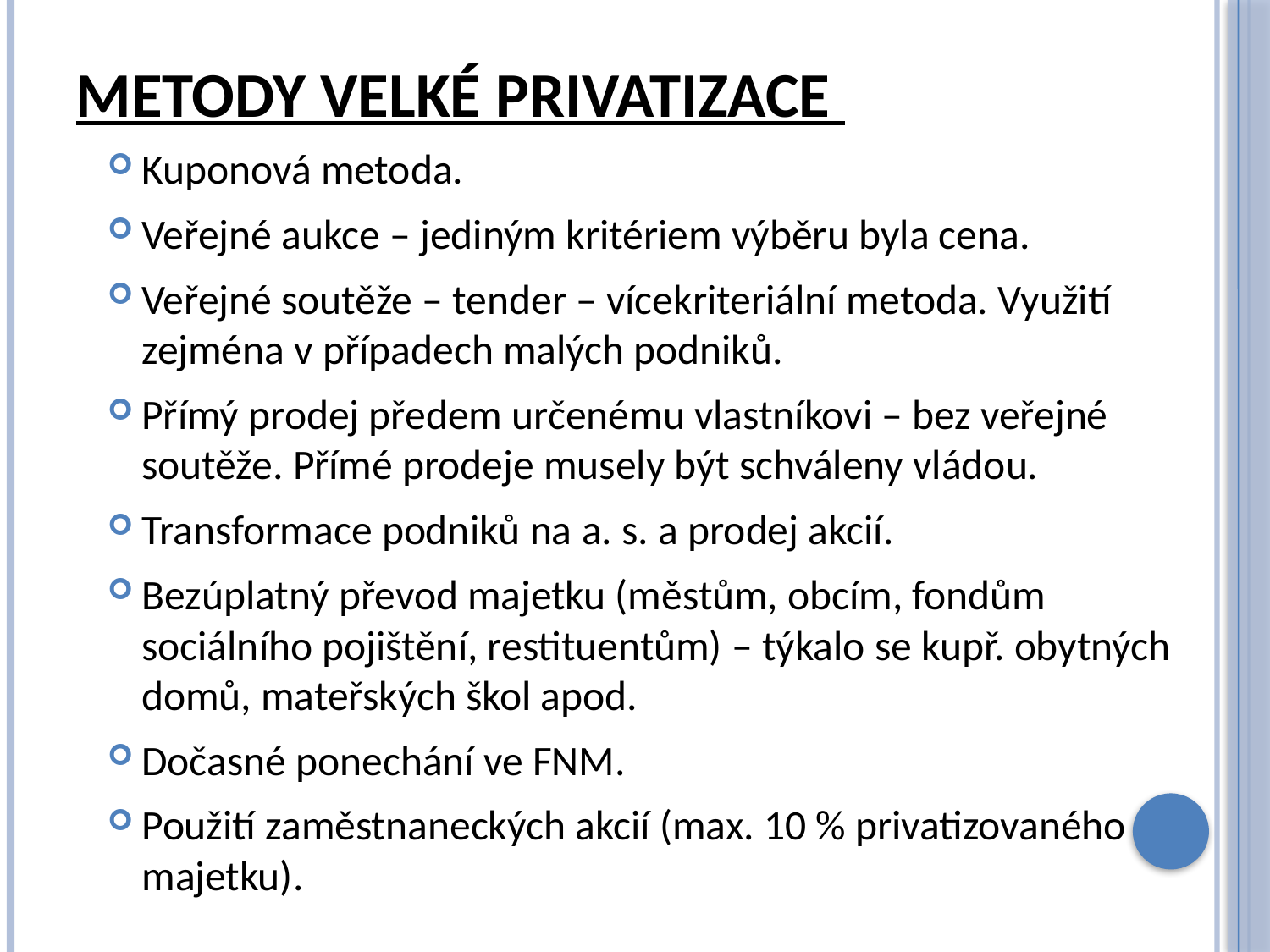

# Metody velké privatizace
Kuponová metoda.
Veřejné aukce – jediným kritériem výběru byla cena.
Veřejné soutěže – tender – vícekriteriální metoda. Využití zejména v případech malých podniků.
Přímý prodej předem určenému vlastníkovi – bez veřejné soutěže. Přímé prodeje musely být schváleny vládou.
Transformace podniků na a. s. a prodej akcií.
Bezúplatný převod majetku (městům, obcím, fondům sociálního pojištění, restituentům) – týkalo se kupř. obytných domů, mateřských škol apod.
Dočasné ponechání ve FNM.
Použití zaměstnaneckých akcií (max. 10 % privatizovaného majetku).